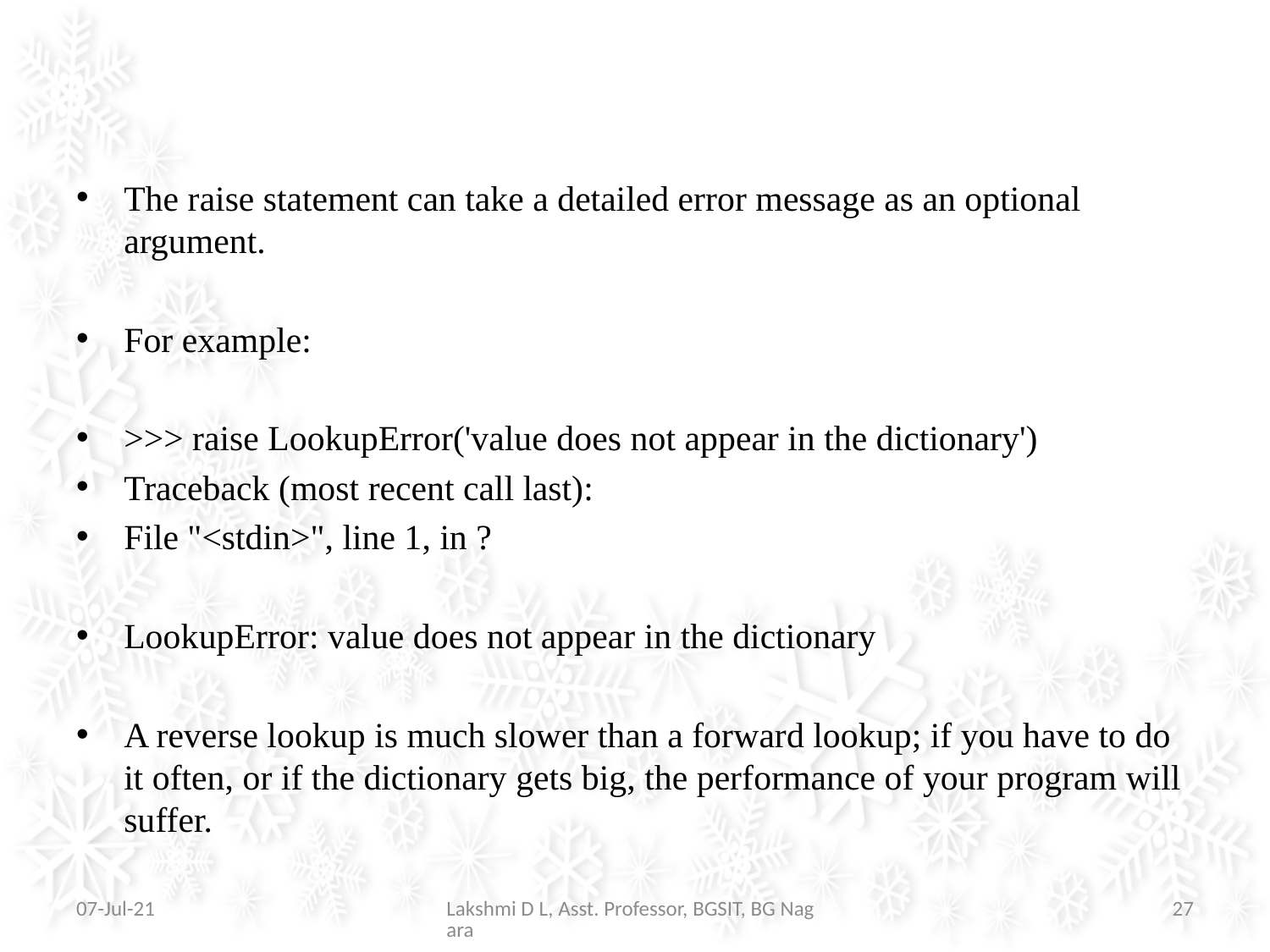

#
The raise statement can take a detailed error message as an optional argument.

For example:

>>> raise LookupError('value does not appear in the dictionary')
Traceback (most recent call last):
File "<stdin>", line 1, in ?

LookupError: value does not appear in the dictionary

A reverse lookup is much slower than a forward lookup; if you have to do it often, or if the dictionary gets big, the performance of your program will suffer.
07-Jul-21
Lakshmi D L, Asst. Professor, BGSIT, BG Nagara
27